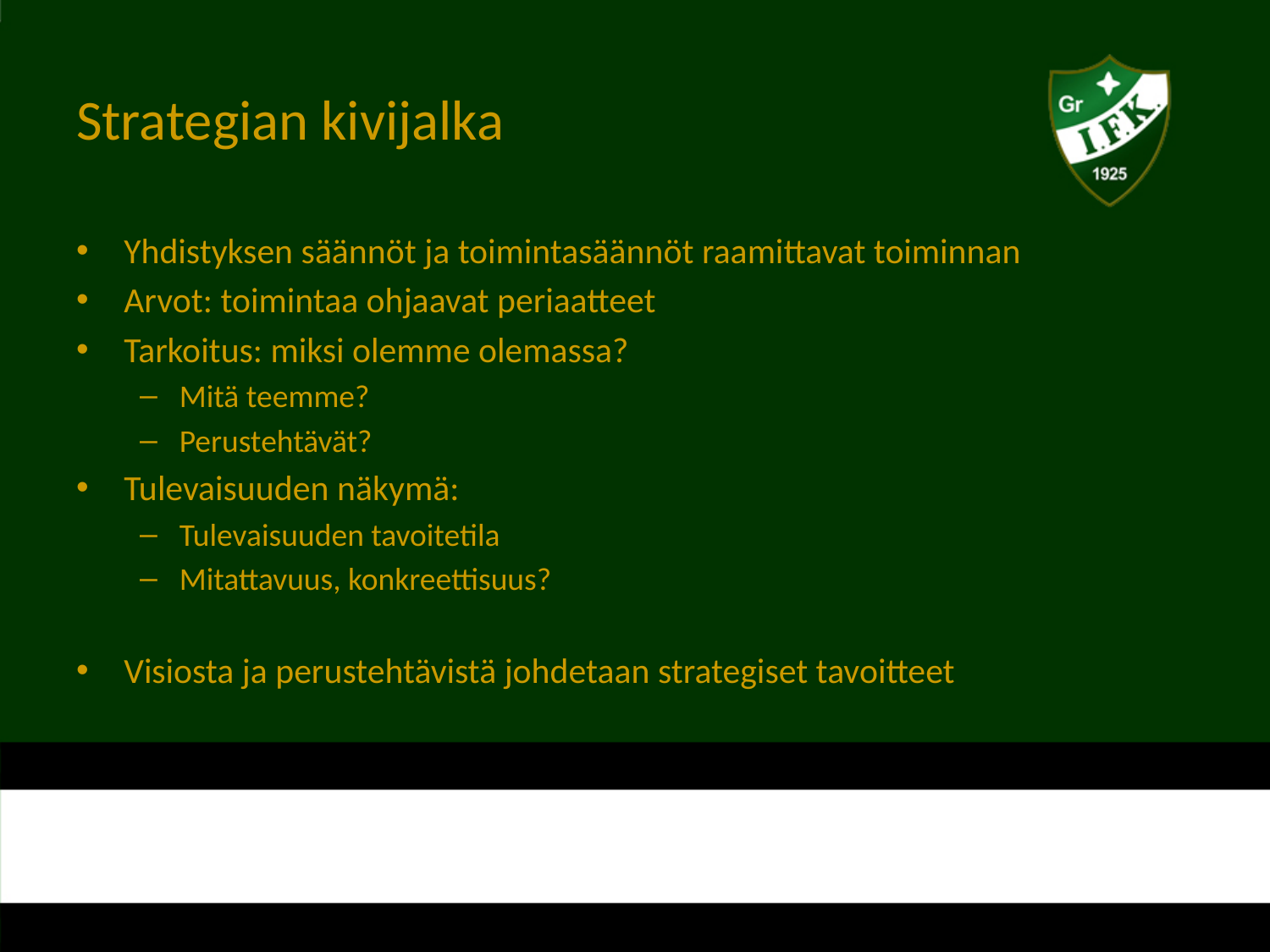

# Strategian kivijalka
Yhdistyksen säännöt ja toimintasäännöt raamittavat toiminnan
Arvot: toimintaa ohjaavat periaatteet
Tarkoitus: miksi olemme olemassa?
Mitä teemme?
Perustehtävät?
Tulevaisuuden näkymä:
Tulevaisuuden tavoitetila
Mitattavuus, konkreettisuus?

Visiosta ja perustehtävistä johdetaan strategiset tavoitteet